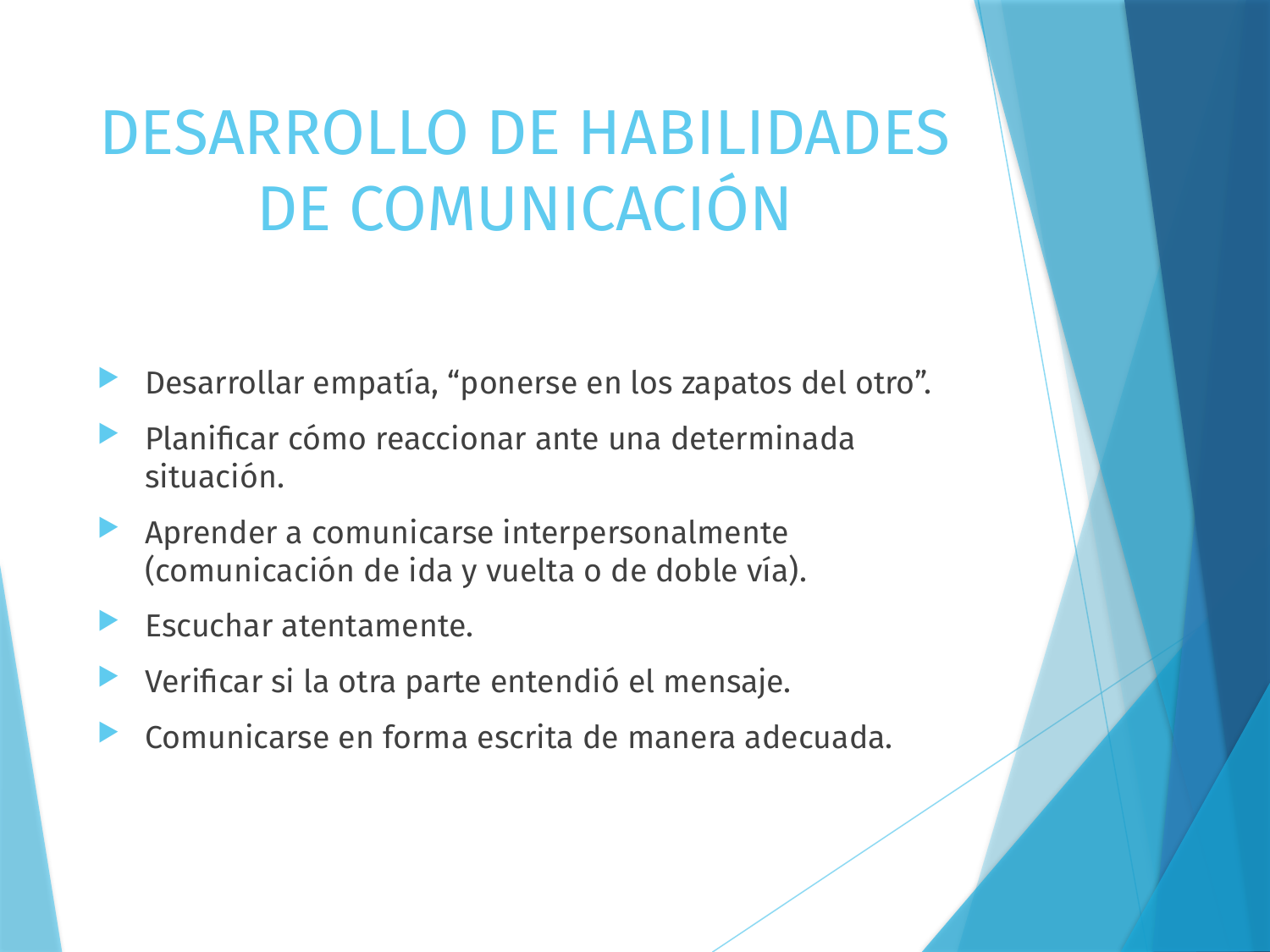

# DESARROLLO DE HABILIDADES DE COMUNICACIÓN

Desarrollar empatía, “ponerse en los zapatos del otro”.
Planificar cómo reaccionar ante una determinada situación.
Aprender a comunicarse interpersonalmente (comunicación de ida y vuelta o de doble vía).
Escuchar atentamente.
Verificar si la otra parte entendió el mensaje.
Comunicarse en forma escrita de manera adecuada.